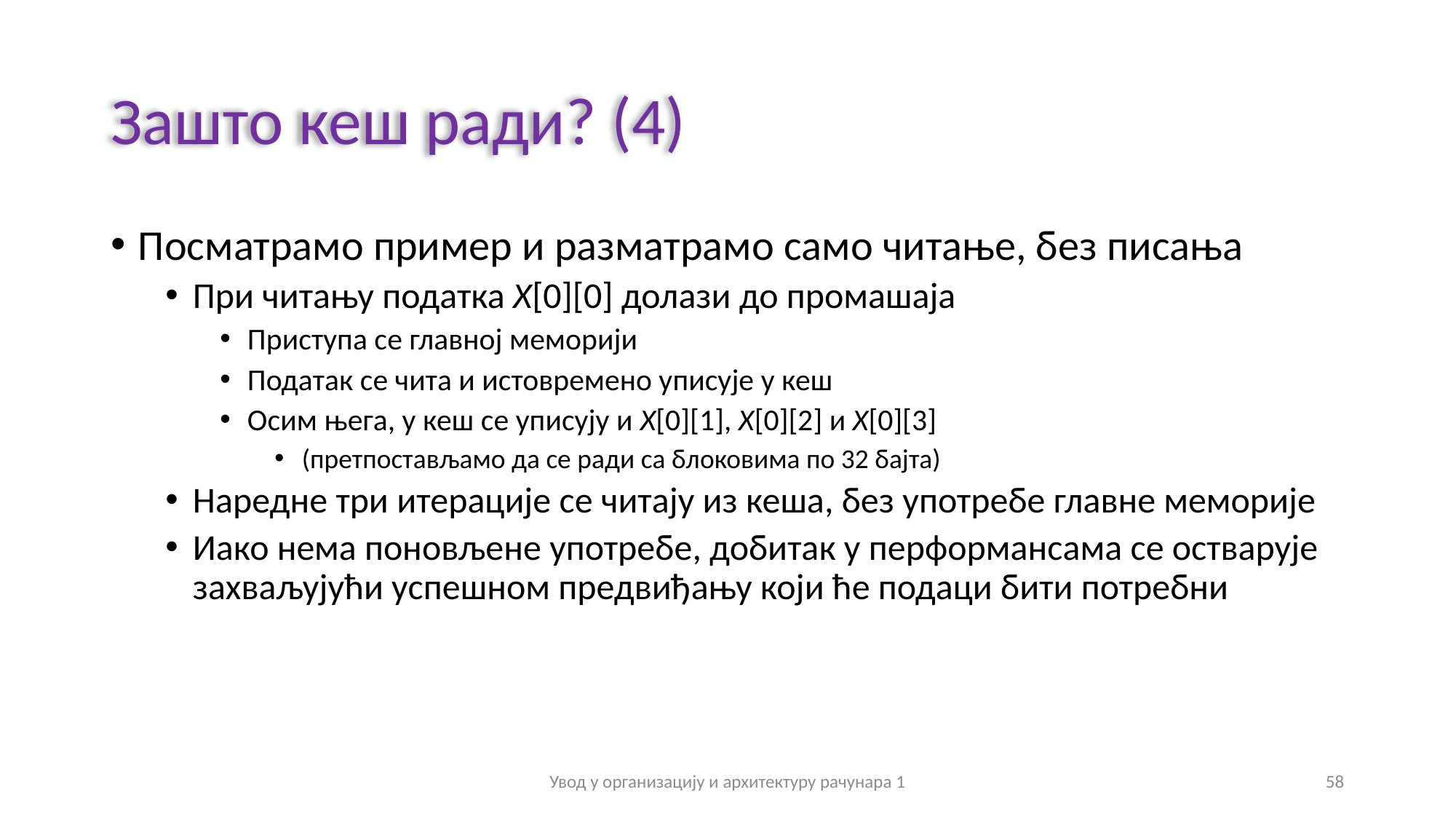

# Зашто кеш ради? (4)
Посматрамо пример и разматрамо само читање, без писања
При читању податка X[0][0] долази до промашаја
Приступа се главној меморији
Податак се чита и истовремено уписује у кеш
Осим њега, у кеш се уписују и X[0][1], X[0][2] и X[0][3]
(претпостављамо да се ради са блоковима по 32 бајта)
Наредне три итерације се читају из кеша, без употребе главне меморије
Иако нема поновљене употребе, добитак у перформансама се остварује захваљујући успешном предвиђању који ће подаци бити потребни
Увод у организацију и архитектуру рачунара 1
58